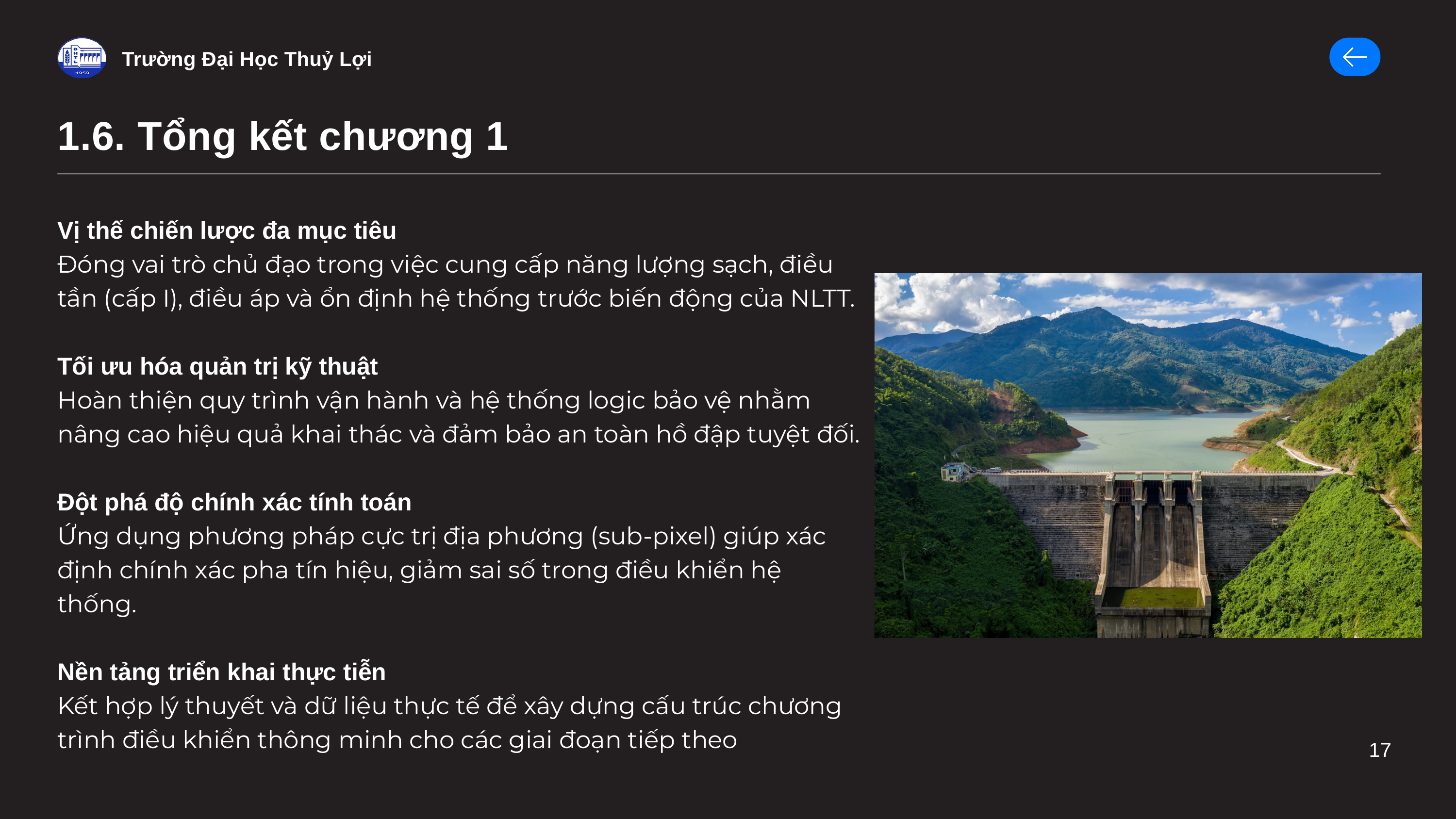

Trường Đại Học Thuỷ Lợi

1.6. Tổng kết chương 1

Vị thế chiến lược đa mục tiêu
Đóng vai trò chủ đạo trong việc cung cấp năng lượng sạch, điều tần (cấp I), điều áp và ổn định hệ thống trước biến động của NLTT.

Tối ưu hóa quản trị kỹ thuật
Hoàn thiện quy trình vận hành và hệ thống logic bảo vệ nhằm nâng cao hiệu quả khai thác và đảm bảo an toàn hồ đập tuyệt đối.

Đột phá độ chính xác tính toán
Ứng dụng phương pháp cực trị địa phương (sub-pixel) giúp xác định chính xác pha tín hiệu, giảm sai số trong điều khiển hệ thống.

Nền tảng triển khai thực tiễn
Kết hợp lý thuyết và dữ liệu thực tế để xây dựng cấu trúc chương trình điều khiển thông minh cho các giai đoạn tiếp theo

17